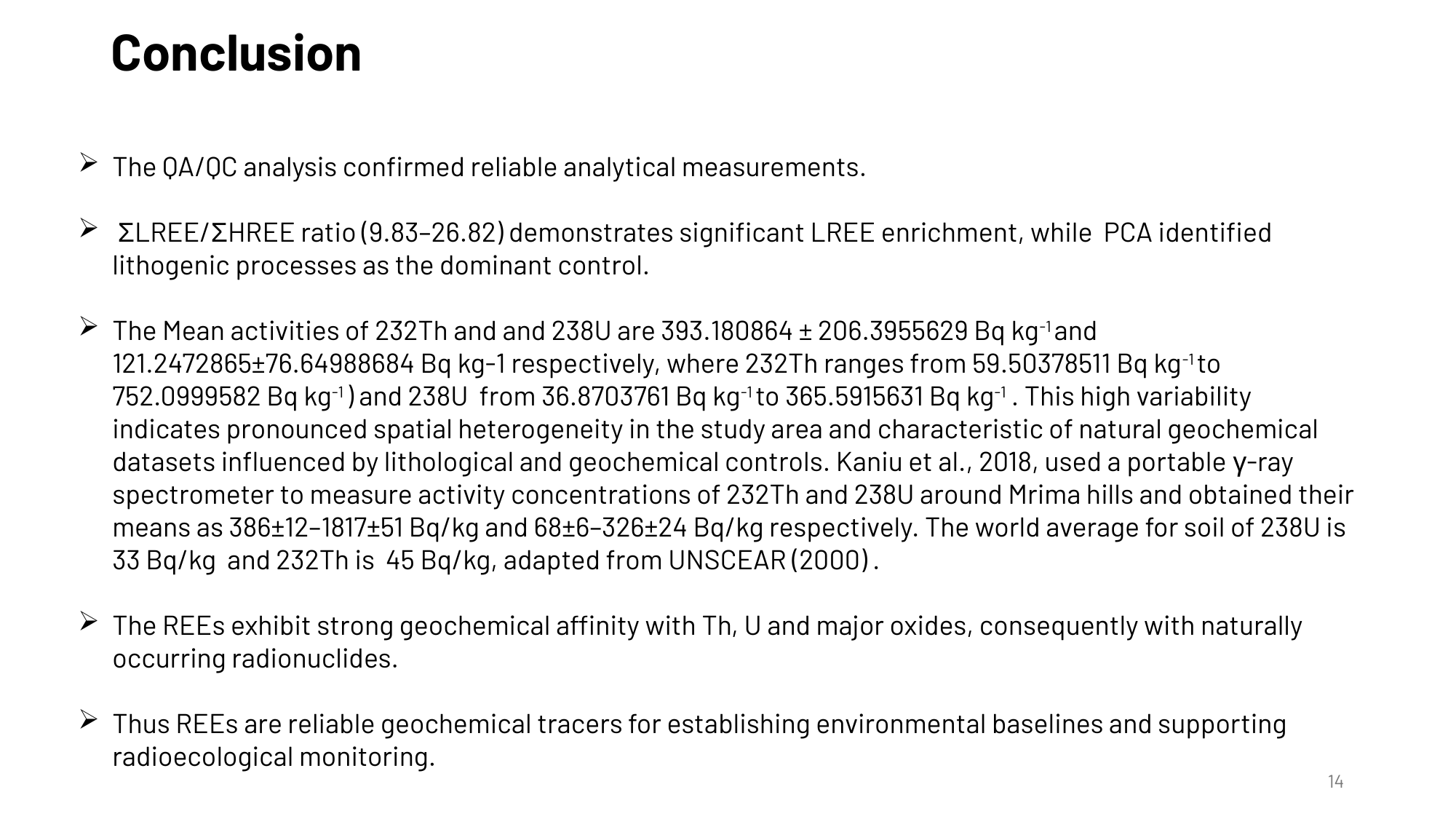

# Conclusion
The QA/QC analysis confirmed reliable analytical measurements.

 ΣLREE/ΣHREE ratio (9.83–26.82) demonstrates significant LREE enrichment, while  PCA identified lithogenic processes as the dominant control.

The Mean activities of 232Th and and 238U are 393.180864 ± 206.3955629 Bq kg-1 and 121.2472865±76.64988684 Bq kg-1 respectively, where 232Th ranges from 59.50378511 Bq kg-1 to 752.0999582 Bq kg-1 ) and 238U  from 36.8703761 Bq kg-1 to 365.5915631 Bq kg-1 . This high variability  indicates pronounced spatial heterogeneity in the study area and characteristic of natural geochemical datasets influenced by lithological and geochemical controls. Kaniu et al., 2018, used a portable γ-ray spectrometer to measure activity concentrations of 232Th and 238U around Mrima hills and obtained their means as 386±12–1817±51 Bq/kg and 68±6–326±24 Bq/kg respectively. The world average for soil of 238U is 33 Bq/kg  and 232Th is  45 Bq/kg, adapted from UNSCEAR (2000) .

The REEs exhibit strong geochemical affinity with Th, U and major oxides, consequently with naturally occurring radionuclides.

Thus REEs are reliable geochemical tracers for establishing environmental baselines and supporting radioecological monitoring.
14